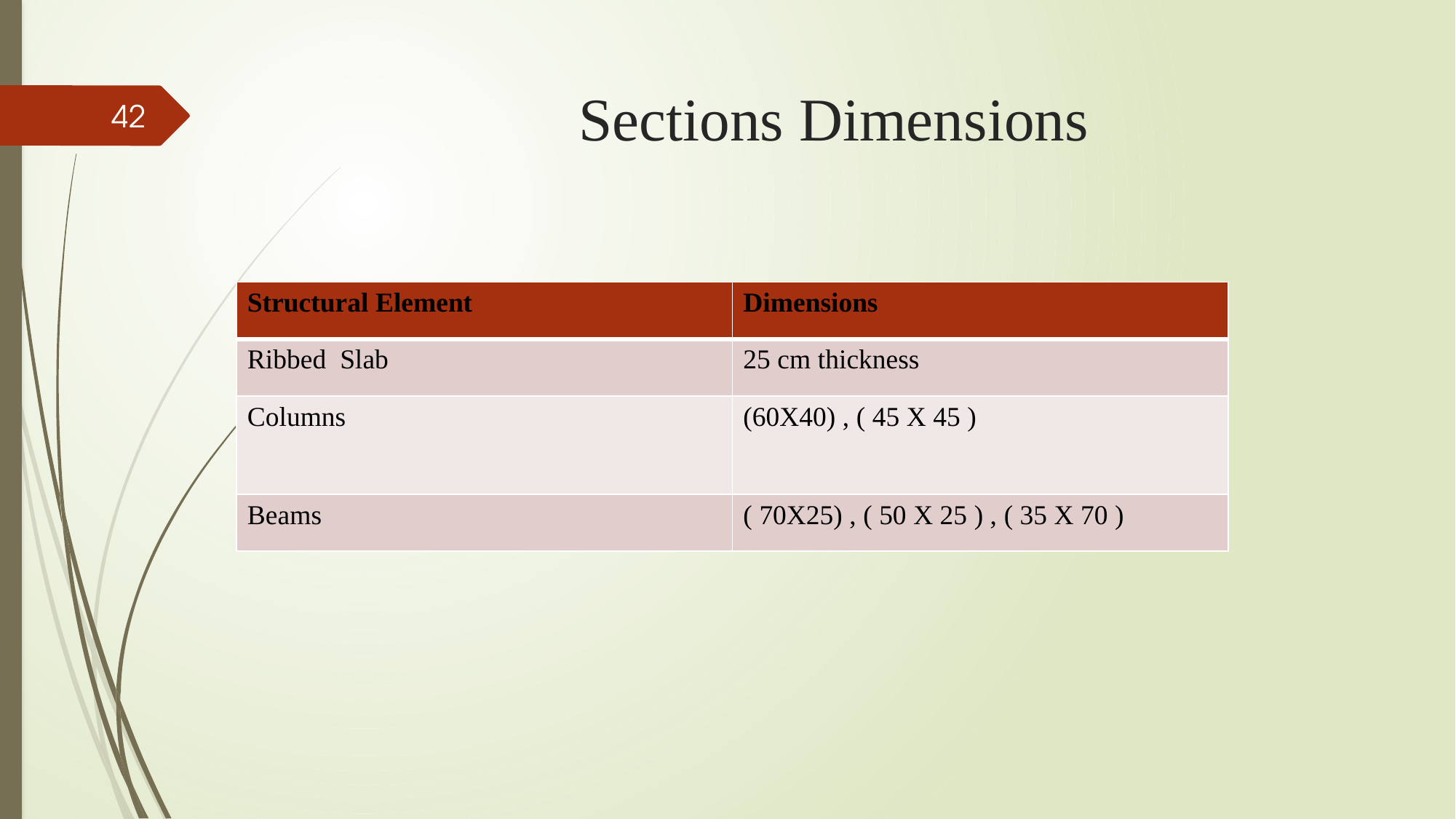

# Sections Dimensions
42
| Structural Element | Dimensions |
| --- | --- |
| Ribbed Slab | 25 cm thickness |
| Columns | (60X40) , ( 45 X 45 ) |
| Beams | ( 70X25) , ( 50 X 25 ) , ( 35 X 70 ) |